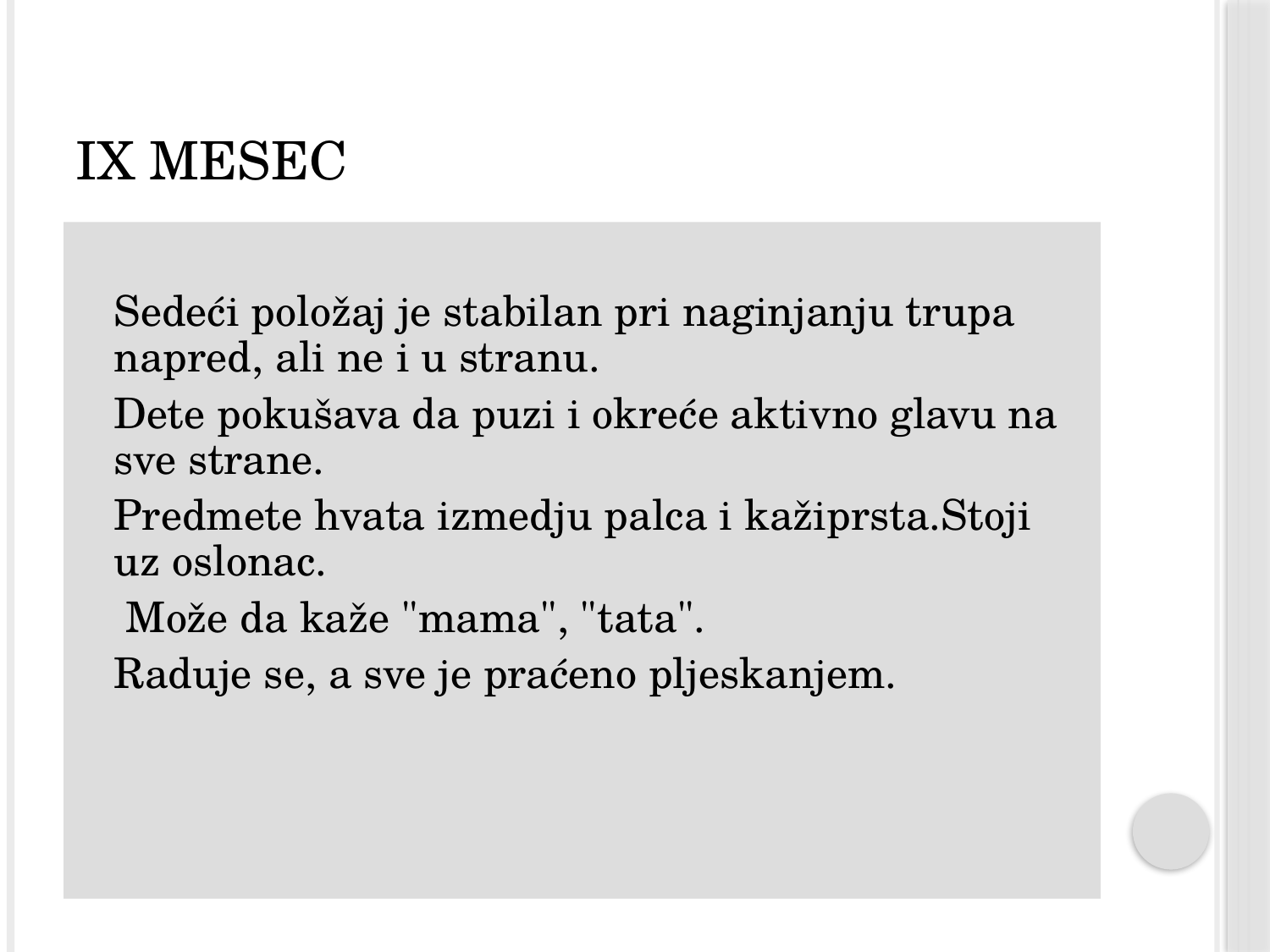

# IX mesec

Sedeći položaj je stabilan pri naginjanju trupa napred, ali ne i u stranu.
Dete pokušava da puzi i okreće aktivno glavu na sve strane.
Predmete hvata izmedju palca i kažiprsta.Stoji uz oslonac.
 Može da kaže "mama", "tata".
Raduje se, a sve je praćeno pljeskanjem.